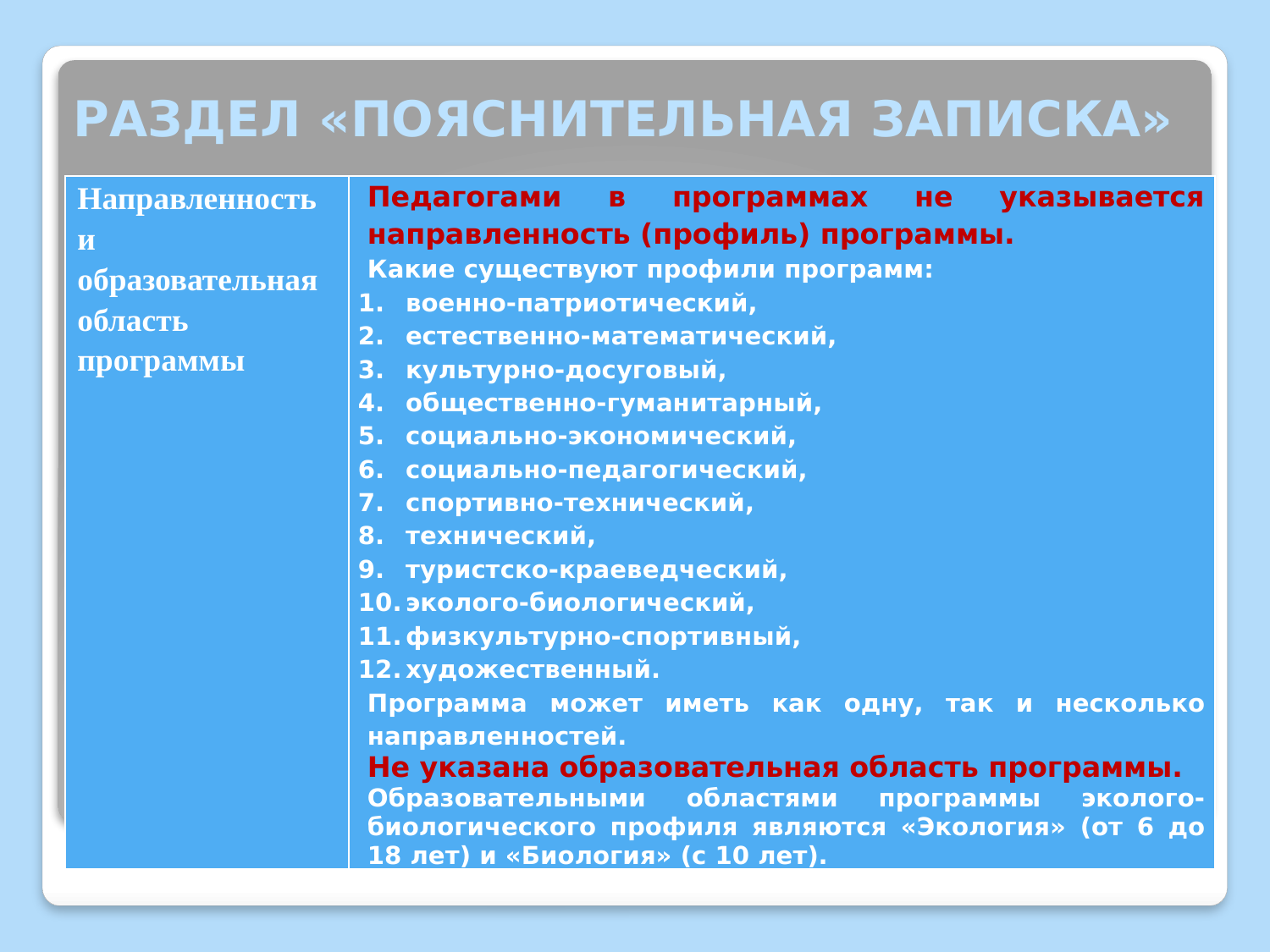

# РАЗДЕЛ «ПОЯСНИТЕЛЬНАЯ ЗАПИСКА»
| Направленность и образовательная область программы | Педагогами в программах не указывается направленность (профиль) программы. Какие существуют профили программ: военно-патриотический, естественно-математический, культурно-досуговый, общественно-гуманитарный, социально-экономический, социально-педагогический, спортивно-технический, технический, туристско-краеведческий, эколого-биологический, физкультурно-спортивный, художественный. Программа может иметь как одну, так и несколько направленностей. Не указана образовательная область программы. Образовательными областями программы эколого-биологического профиля являются «Экология» (от 6 до 18 лет) и «Биология» (с 10 лет). |
| --- | --- |